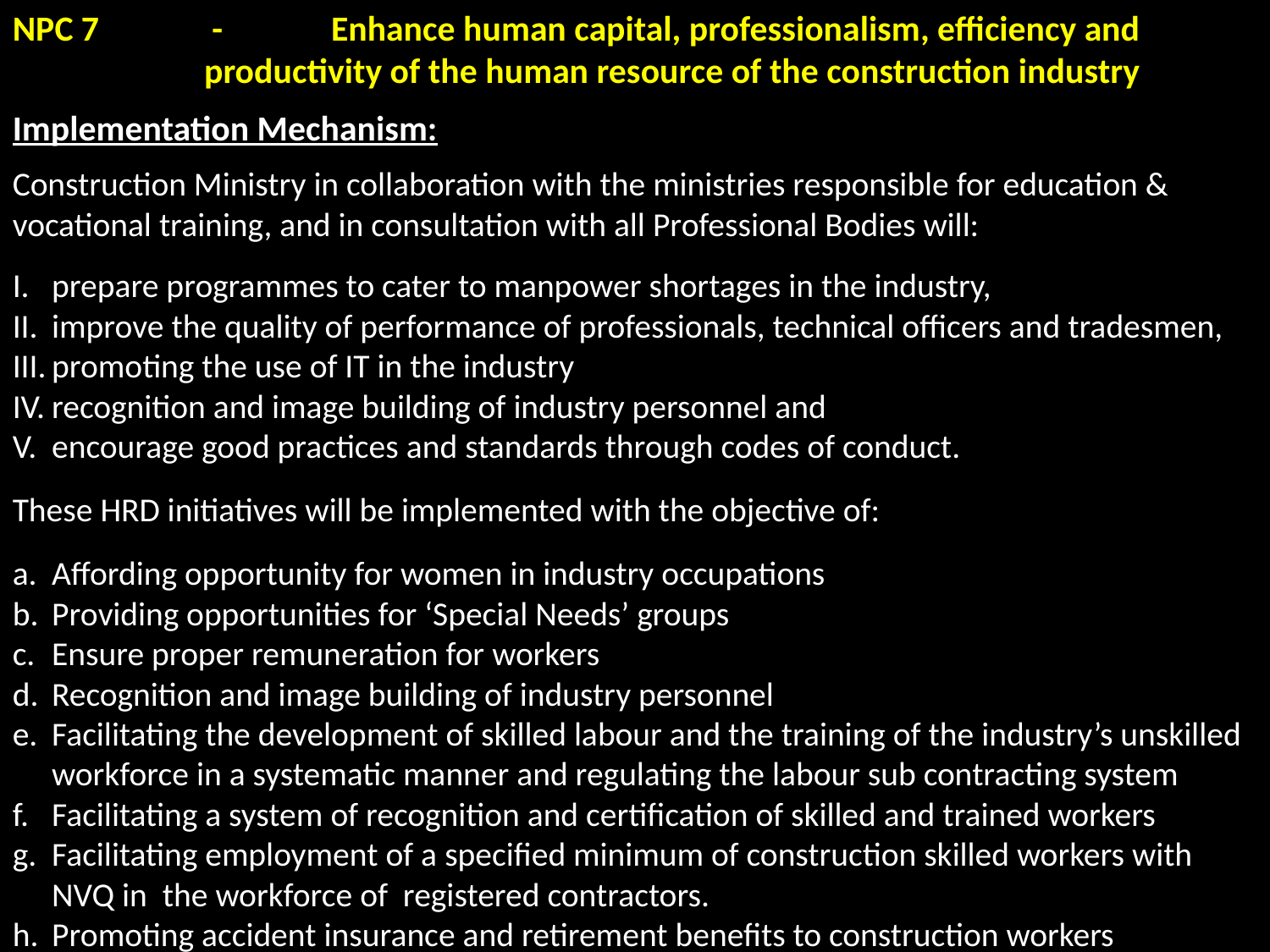

NPC 7	 - 	Enhance human capital, professionalism, efficiency and productivity of the human resource of the construction industry

Implementation Mechanism:

Construction Ministry in collaboration with the ministries responsible for education & vocational training, and in consultation with all Professional Bodies will:

prepare programmes to cater to manpower shortages in the industry,
improve the quality of performance of professionals, technical officers and tradesmen,
promoting the use of IT in the industry
recognition and image building of industry personnel and
encourage good practices and standards through codes of conduct.

These HRD initiatives will be implemented with the objective of:

Affording opportunity for women in industry occupations
Providing opportunities for ‘Special Needs’ groups
Ensure proper remuneration for workers
Recognition and image building of industry personnel
Facilitating the development of skilled labour and the training of the industry’s unskilled workforce in a systematic manner and regulating the labour sub contracting system
Facilitating a system of recognition and certification of skilled and trained workers
Facilitating employment of a specified minimum of construction skilled workers with NVQ in  the workforce of  registered contractors.
Promoting accident insurance and retirement benefits to construction workers